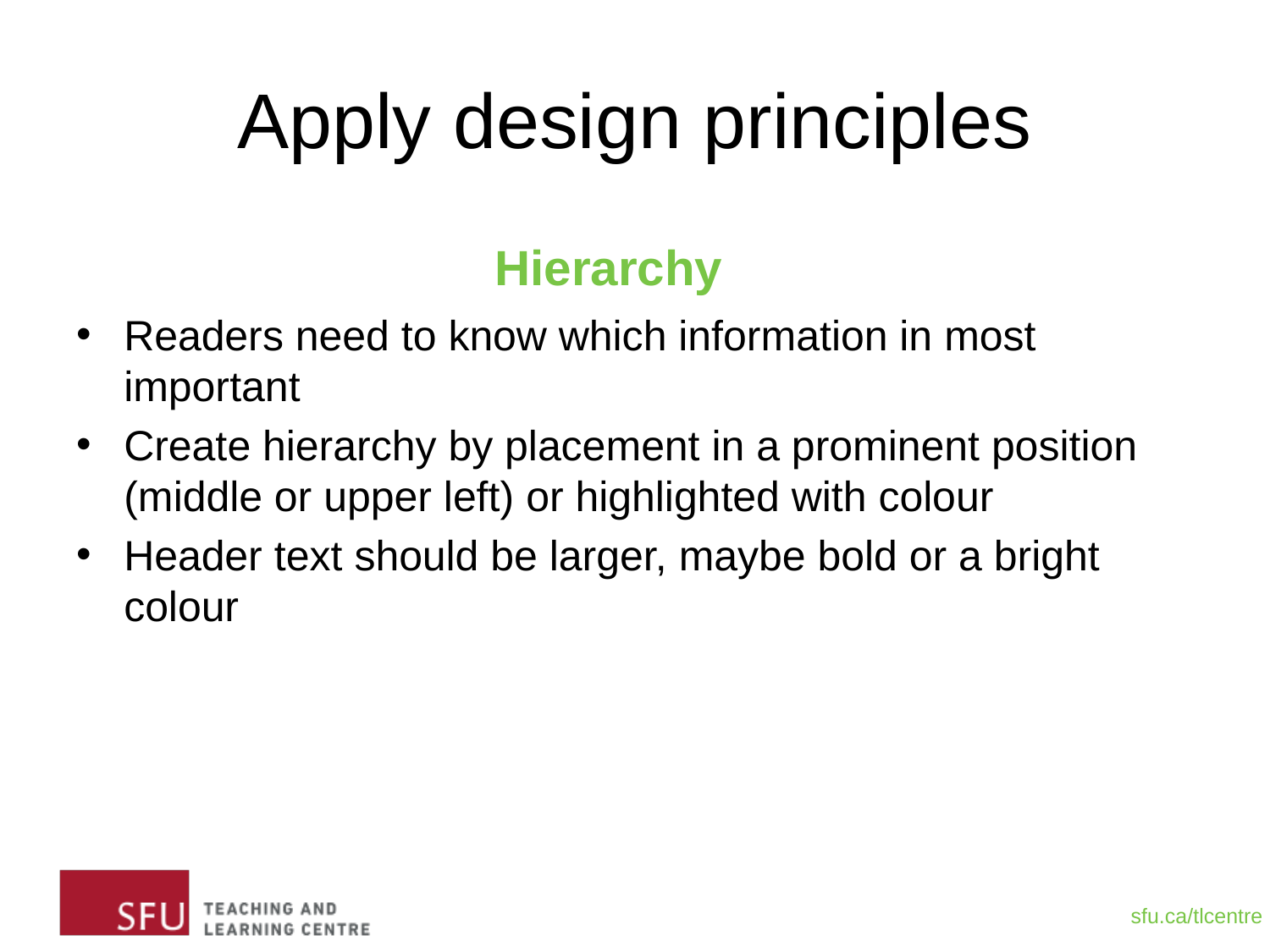

# Apply design principles
Hierarchy
Readers need to know which information in most important
Create hierarchy by placement in a prominent position (middle or upper left) or highlighted with colour
Header text should be larger, maybe bold or a bright colour